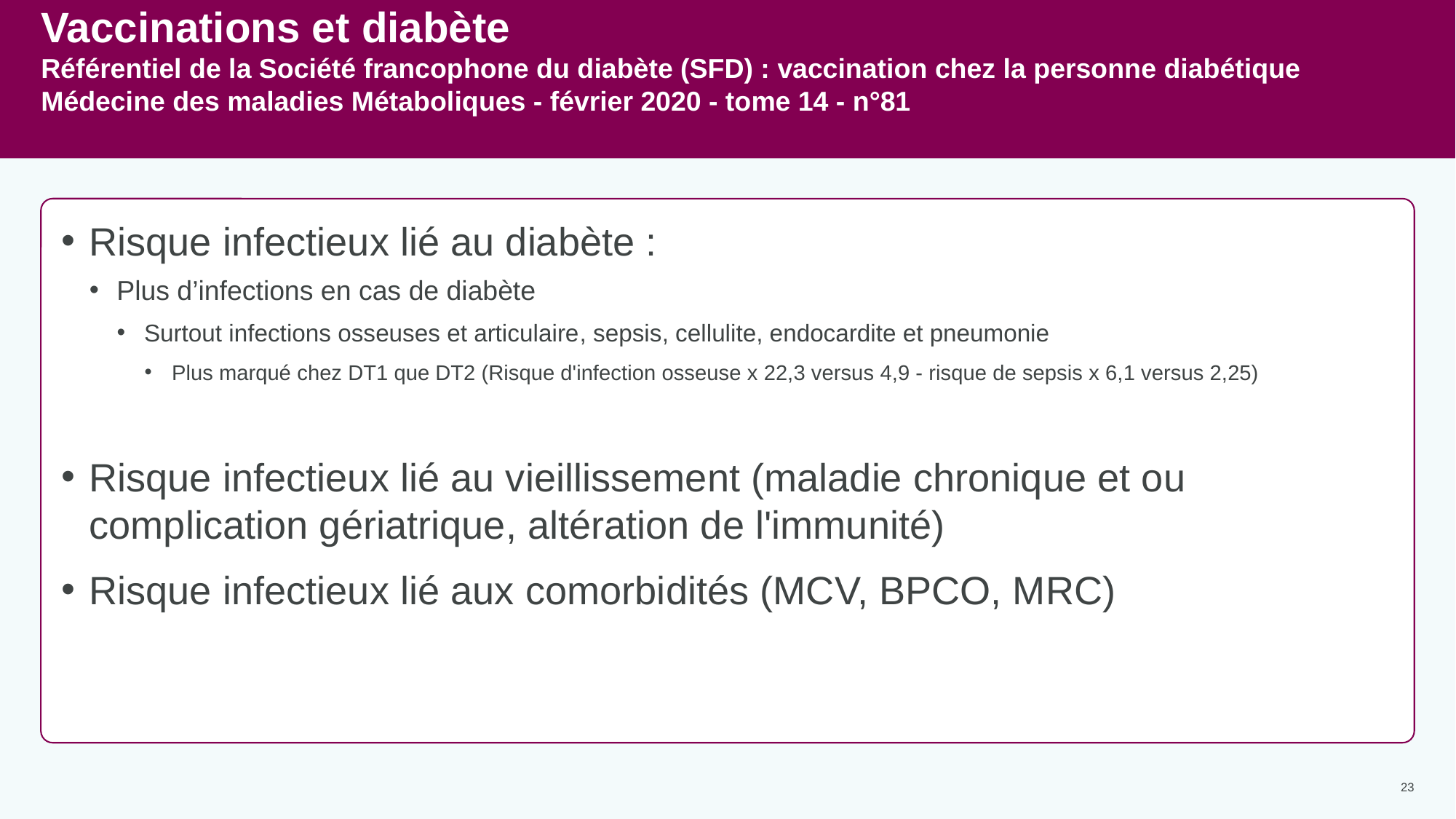

# Vaccinations et diabète Référentiel de la Société francophone du diabète (SFD) : vaccination chez la personne diabétique Médecine des maladies Métaboliques - février 2020 - tome 14 - n°81
Risque infectieux lié au diabète :
Plus d’infections en cas de diabète
Surtout infections osseuses et articulaire, sepsis, cellulite, endocardite et pneumonie
Plus marqué chez DT1 que DT2 (Risque d'infection osseuse x 22,3 versus 4,9 - risque de sepsis x 6,1 versus 2,25)

Risque infectieux lié au vieillissement (maladie chronique et ou complication gériatrique, altération de l'immunité)
Risque infectieux lié aux comorbidités (MCV, BPCO, MRC)

23